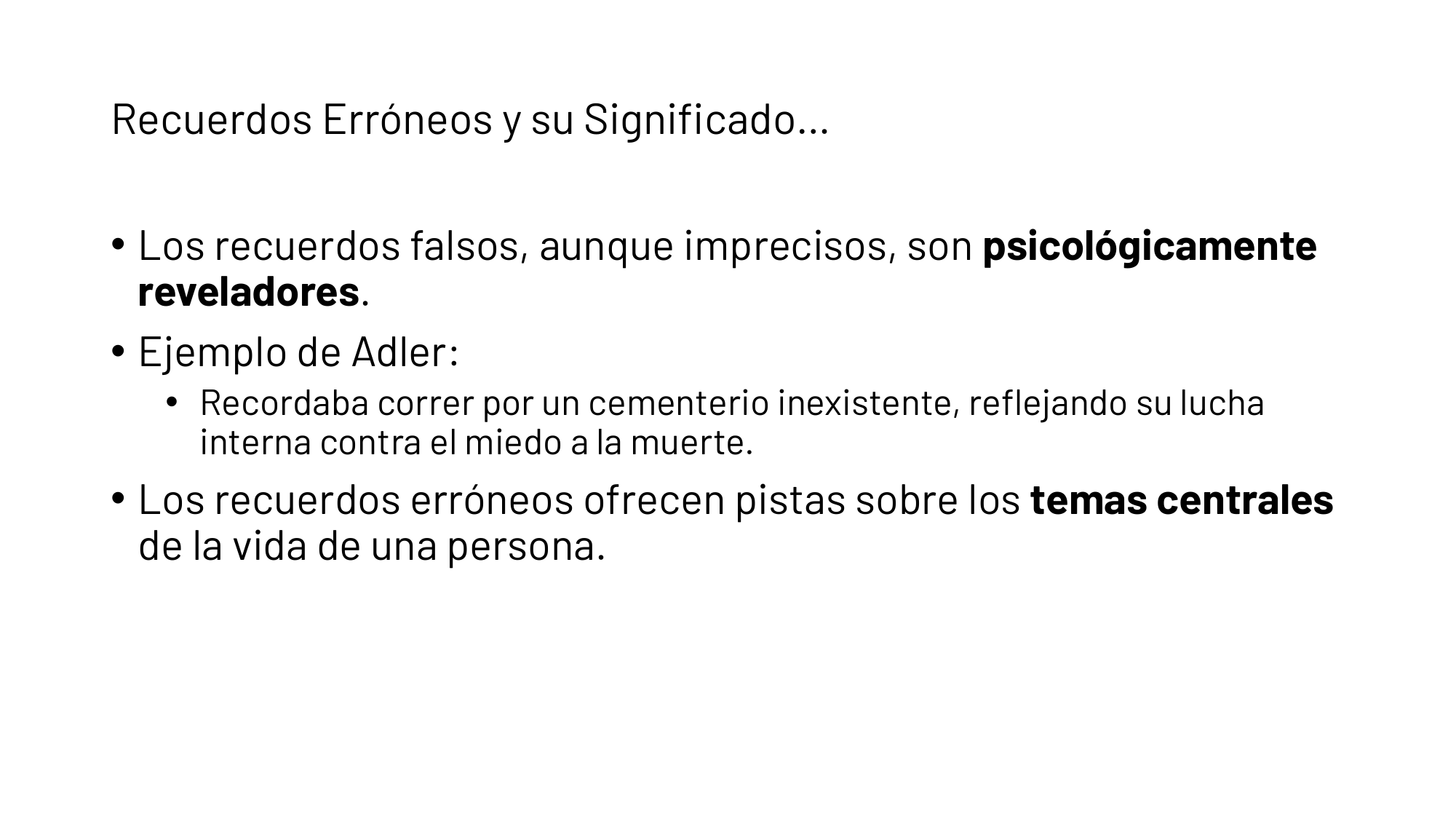

# Recuerdos Erróneos y su Significado…
Los recuerdos falsos, aunque imprecisos, son psicológicamente reveladores.
Ejemplo de Adler:
Recordaba correr por un cementerio inexistente, reflejando su lucha interna contra el miedo a la muerte.
Los recuerdos erróneos ofrecen pistas sobre los temas centrales de la vida de una persona.